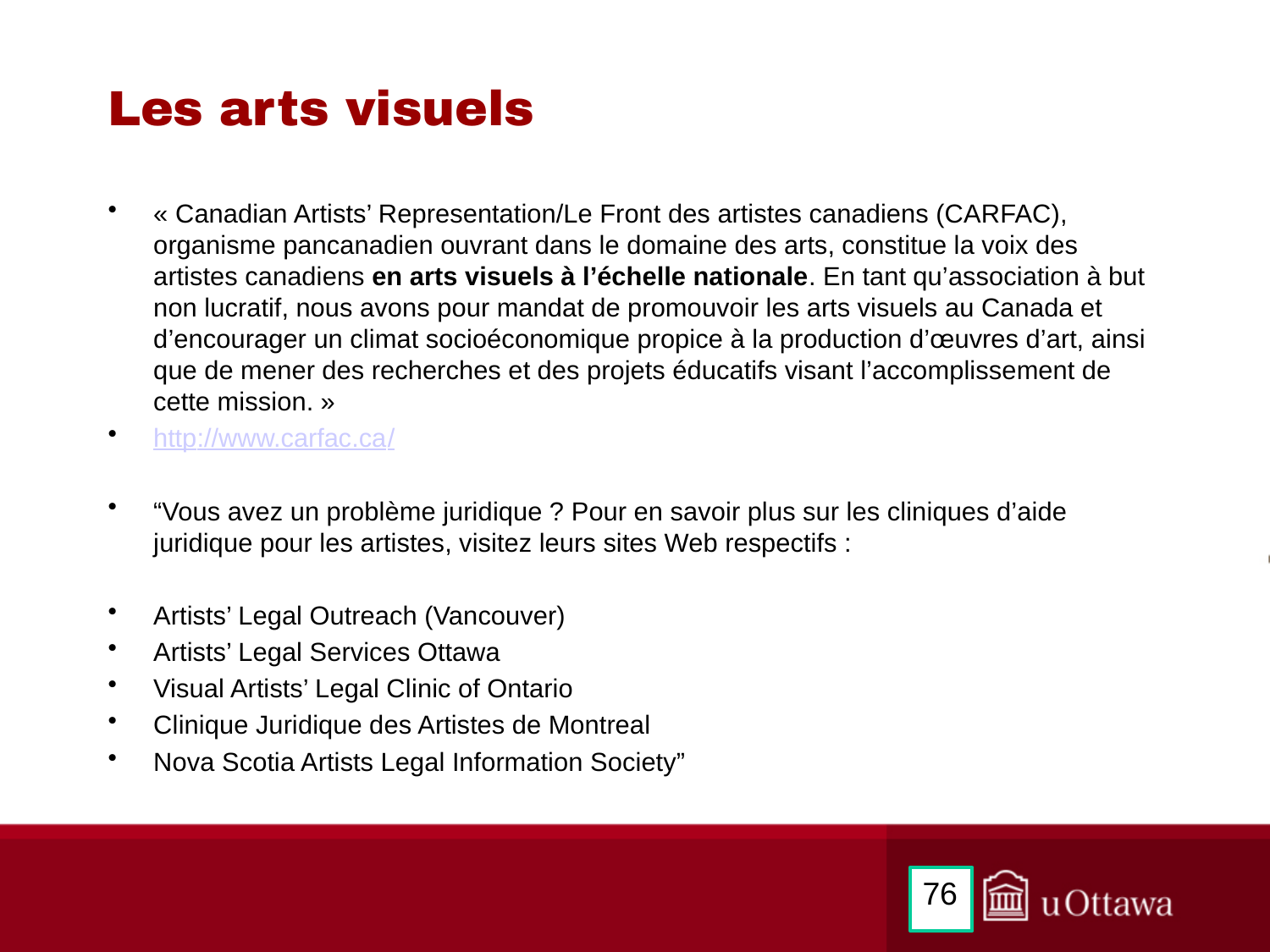

# Les arts visuels
« Canadian Artists’ Representation/Le Front des artistes canadiens (CARFAC), organisme pancanadien ouvrant dans le domaine des arts, constitue la voix des artistes canadiens en arts visuels à l’échelle nationale. En tant qu’association à but non lucratif, nous avons pour mandat de promouvoir les arts visuels au Canada et d’encourager un climat socioéconomique propice à la production d’œuvres d’art, ainsi que de mener des recherches et des projets éducatifs visant l’accomplissement de cette mission. »
http://www.carfac.ca/

“Vous avez un problème juridique ? Pour en savoir plus sur les cliniques d’aide juridique pour les artistes, visitez leurs sites Web respectifs :

Artists’ Legal Outreach (Vancouver)
Artists’ Legal Services Ottawa
Visual Artists’ Legal Clinic of Ontario
Clinique Juridique des Artistes de Montreal
Nova Scotia Artists Legal Information Society”
76